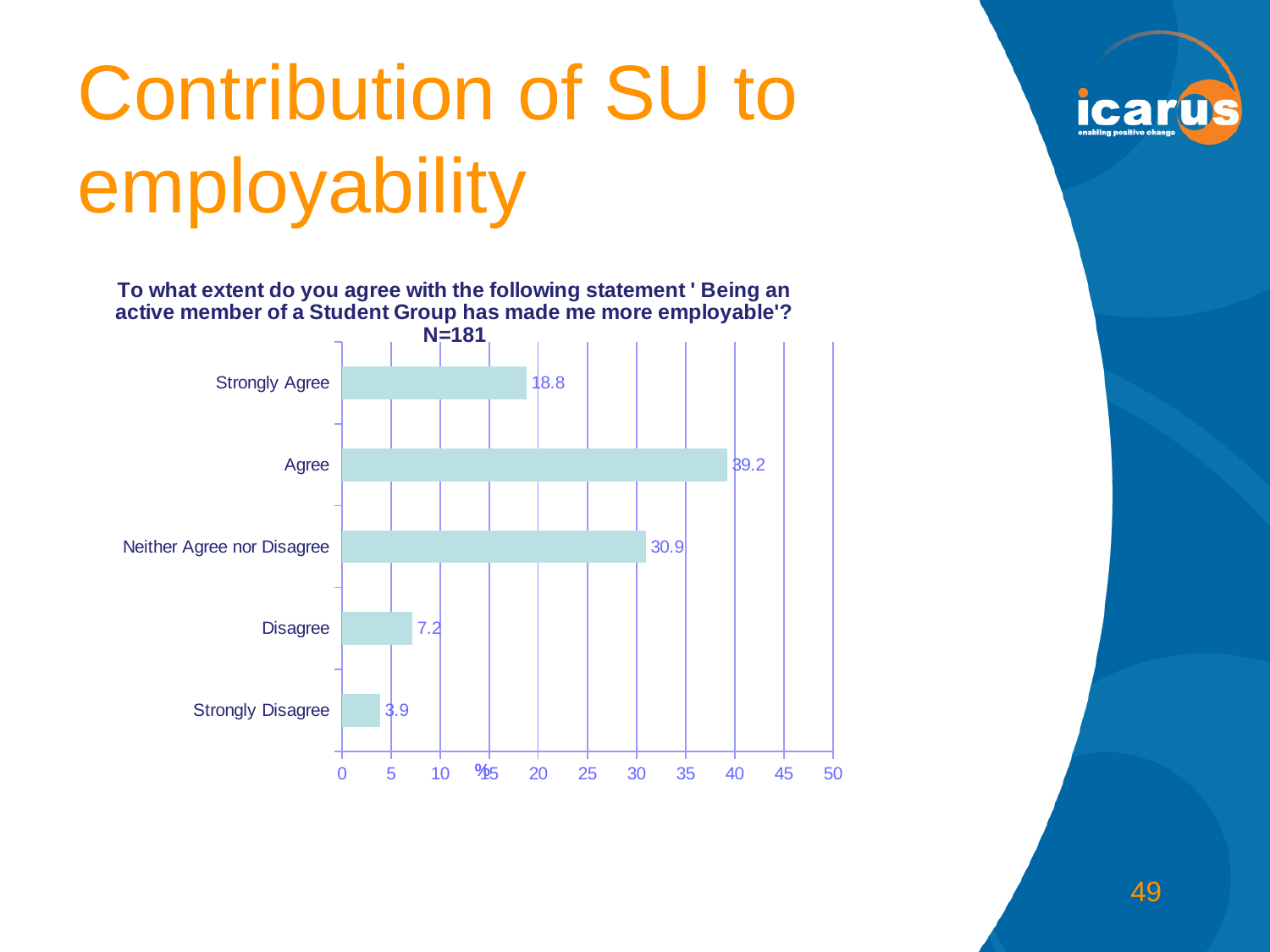

# Contribution of SU to employability

### Chart: To what extent do you agree with the following statement ' Being an active member of a Student Group has made me more employable'? N=181

| Category | Being an active member of a Student Group has made me more employable. |
|---|---|
| Strongly Disagree | 3.867403314917127 |
| Disagree | 7.182320441988949 |
| Neither Agree nor Disagree | 30.93922651933701 |
| Agree | 39.22651933701658 |
| Strongly Agree | 18.78453038674033 |
49